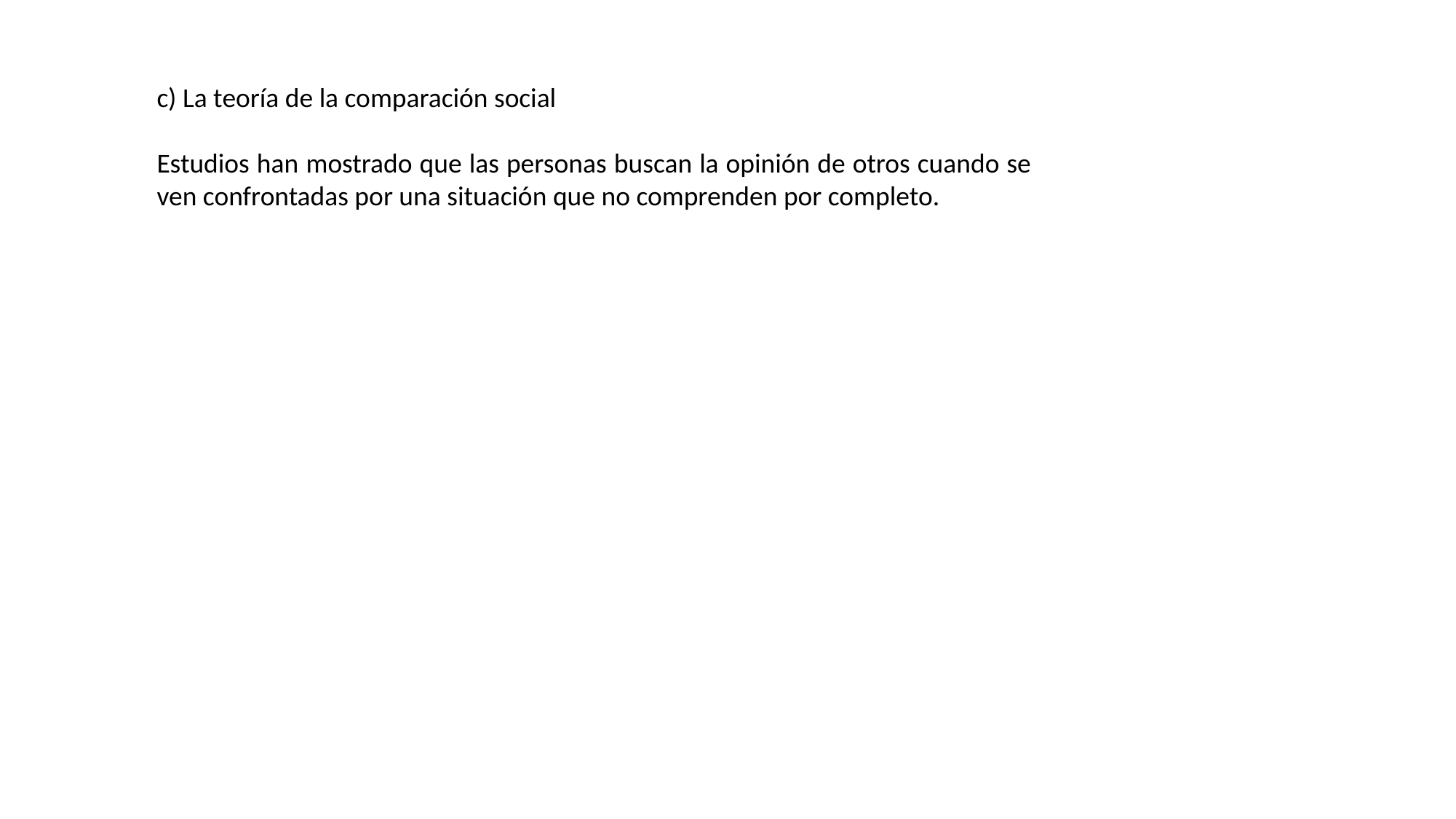

c) La teoría de la comparación social

Estudios han mostrado que las personas buscan la opinión de otros cuando se ven confrontadas por una situación que no comprenden por completo.